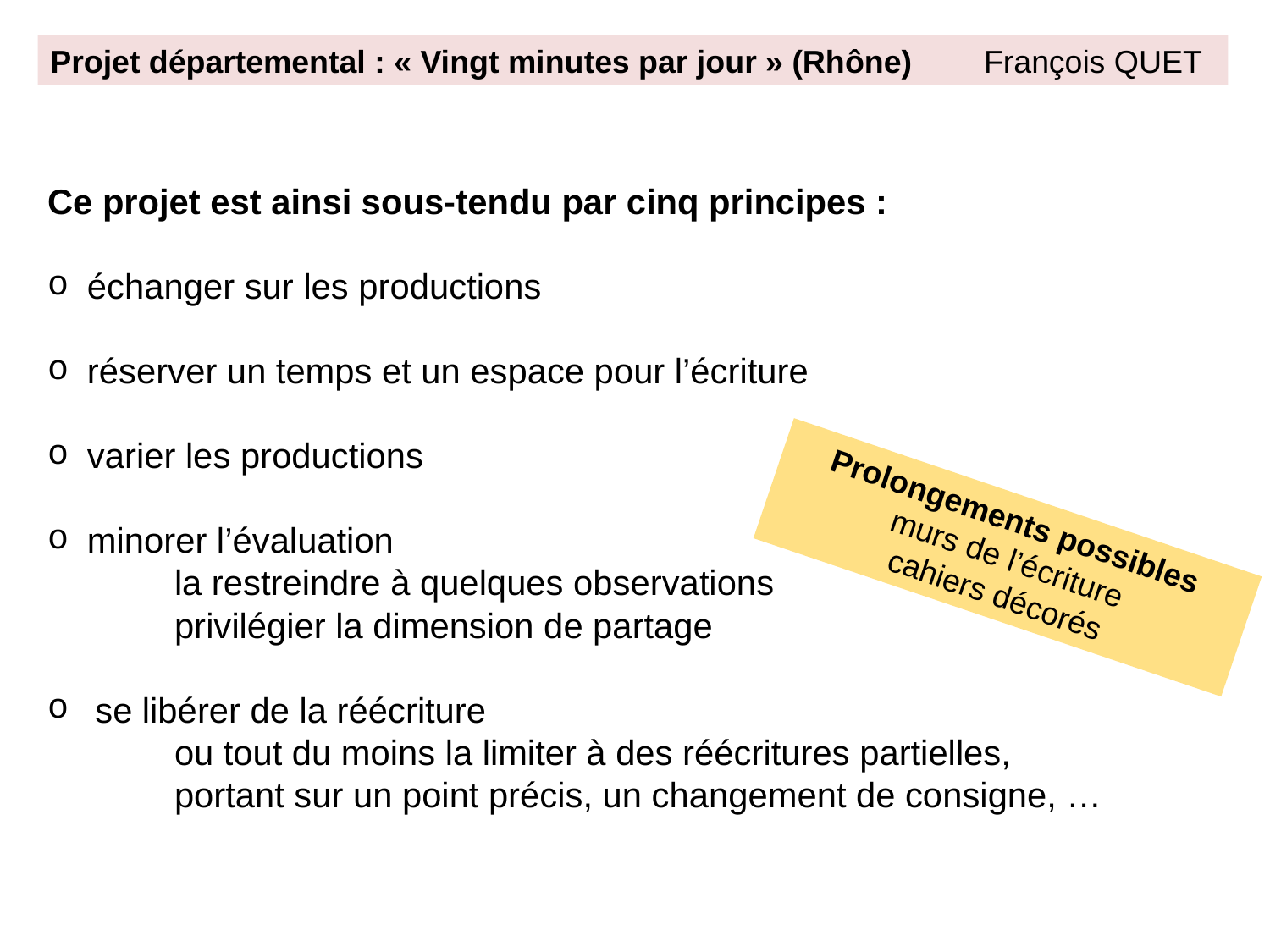

Projet départemental : « Vingt minutes par jour » (Rhône)        François QUET

Ce projet est ainsi sous-tendu par cinq principes :

échanger sur les productions

réserver un temps et un espace pour l’écriture

varier les productions

minorer l’évaluation
	la restreindre à quelques observations
	privilégier la dimension de partage

se libérer de la réécriture
	ou tout du moins la limiter à des réécritures partielles,
	portant sur un point précis, un changement de consigne, …
Prolongements possibles
murs de l’écriture
cahiers décorés